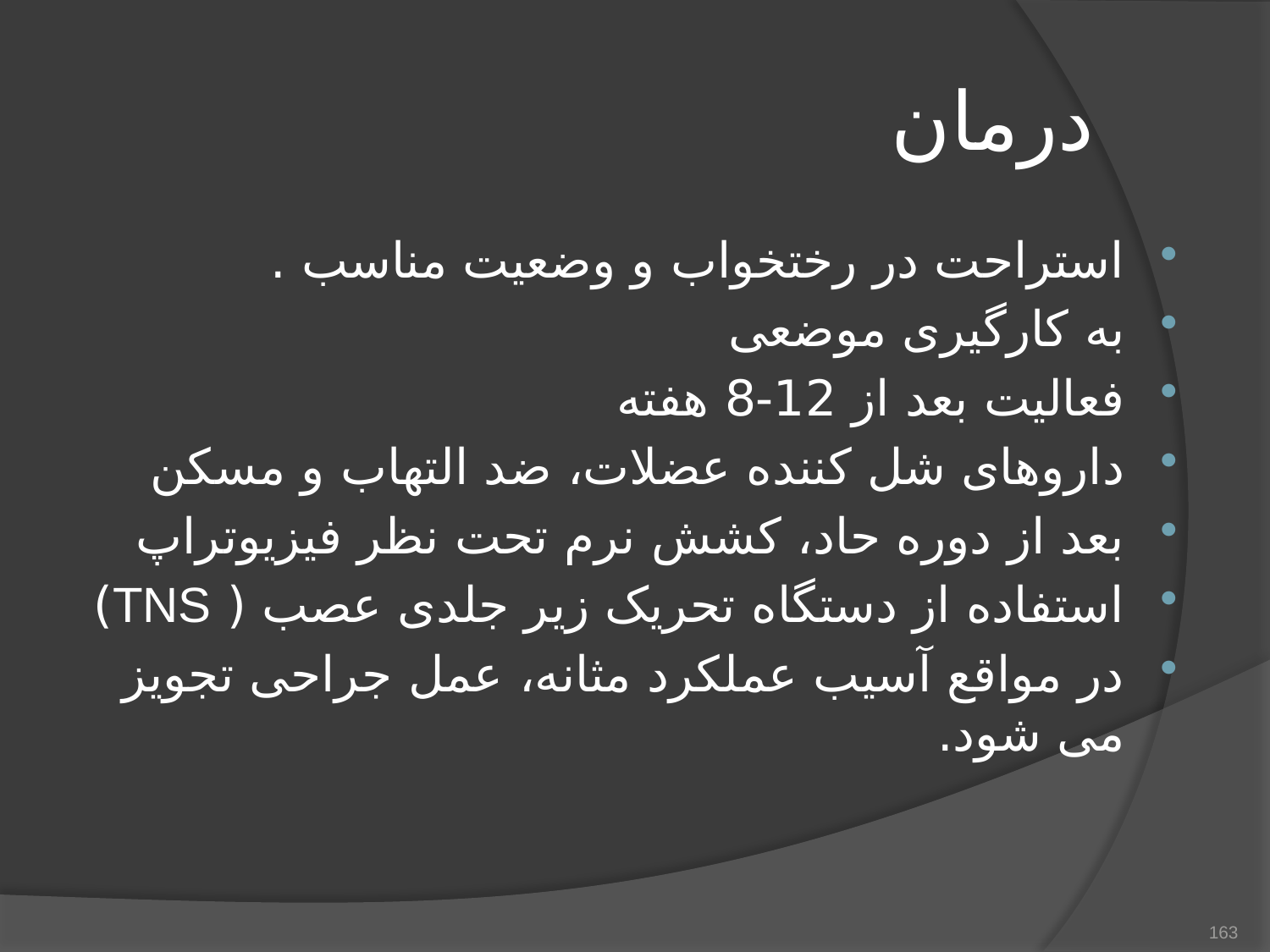

# درمان
استراحت در رختخواب و وضعیت مناسب .
به کارگیری موضعی
فعالیت بعد از 12-8 هفته
داروهای شل کننده عضلات، ضد التهاب و مسکن
بعد از دوره حاد، کشش نرم تحت نظر فیزیوتراپ
استفاده از دستگاه تحریک زیر جلدی عصب ( TNS)
در مواقع آسیب عملکرد مثانه، عمل جراحی تجویز می شود.

163